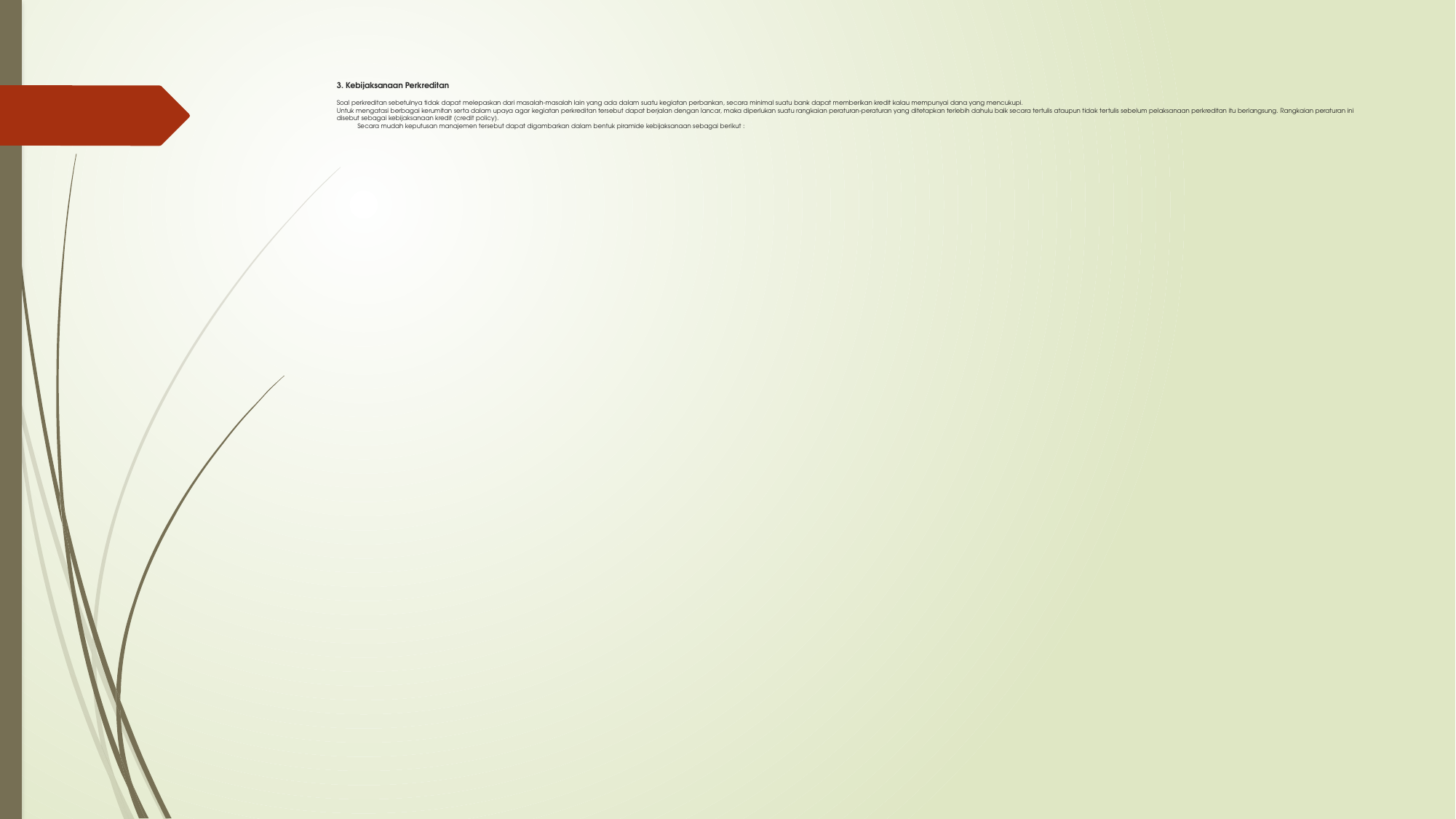

# 3. Kebijaksanaan Perkreditan Soal perkreditan sebetulnya tidak dapat melepaskan dari masalah-masalah lain yang ada dalam suatu kegiatan perbankan, secara minimal suatu bank dapat memberikan kredit kalau mempunyai dana yang mencukupi. Untuk mengatasi berbagai kerumitan serta dalam upaya agar kegiatan perkreditan tersebut dapat berjalan dengan lancar, maka diperlukan suatu rangkaian peraturan-peraturan yang ditetapkan terlebih dahulu baik secara tertulis ataupun tidak tertulis sebelum pelaksanaan perkreditan itu berlangsung. Rangkaian peraturan ini disebut sebagai kebijaksanaan kredit (credit policy). Secara mudah keputusan manajemen tersebut dapat digambarkan dalam bentuk piramide kebijaksanaan sebagai berikut :